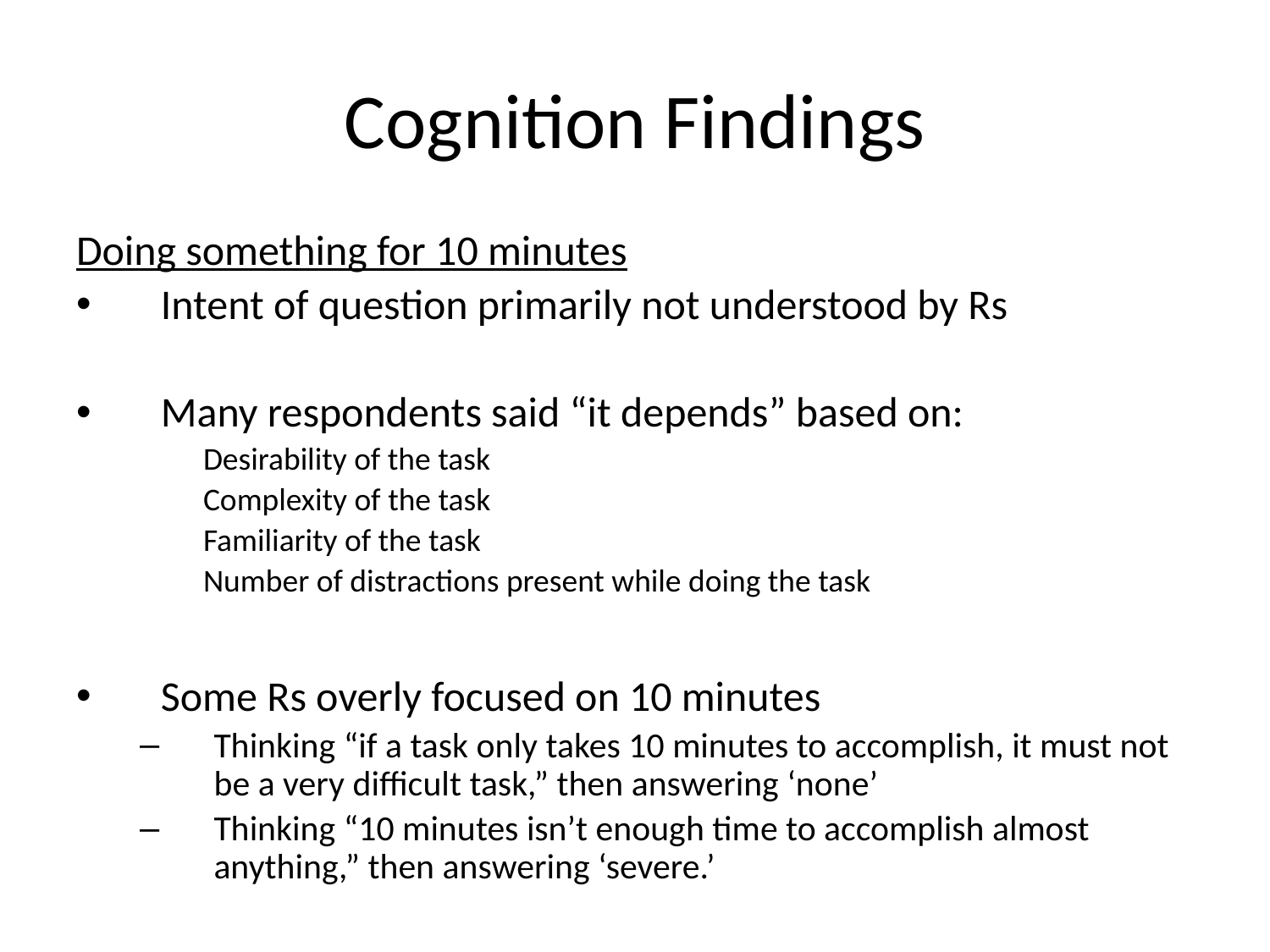

# Cognition Findings
Doing something for 10 minutes
Intent of question primarily not understood by Rs

Many respondents said “it depends” based on:
Desirability of the task
Complexity of the task
Familiarity of the task
Number of distractions present while doing the task

Some Rs overly focused on 10 minutes
Thinking “if a task only takes 10 minutes to accomplish, it must not be a very difficult task,” then answering ‘none’
Thinking “10 minutes isn’t enough time to accomplish almost anything,” then answering ‘severe.’